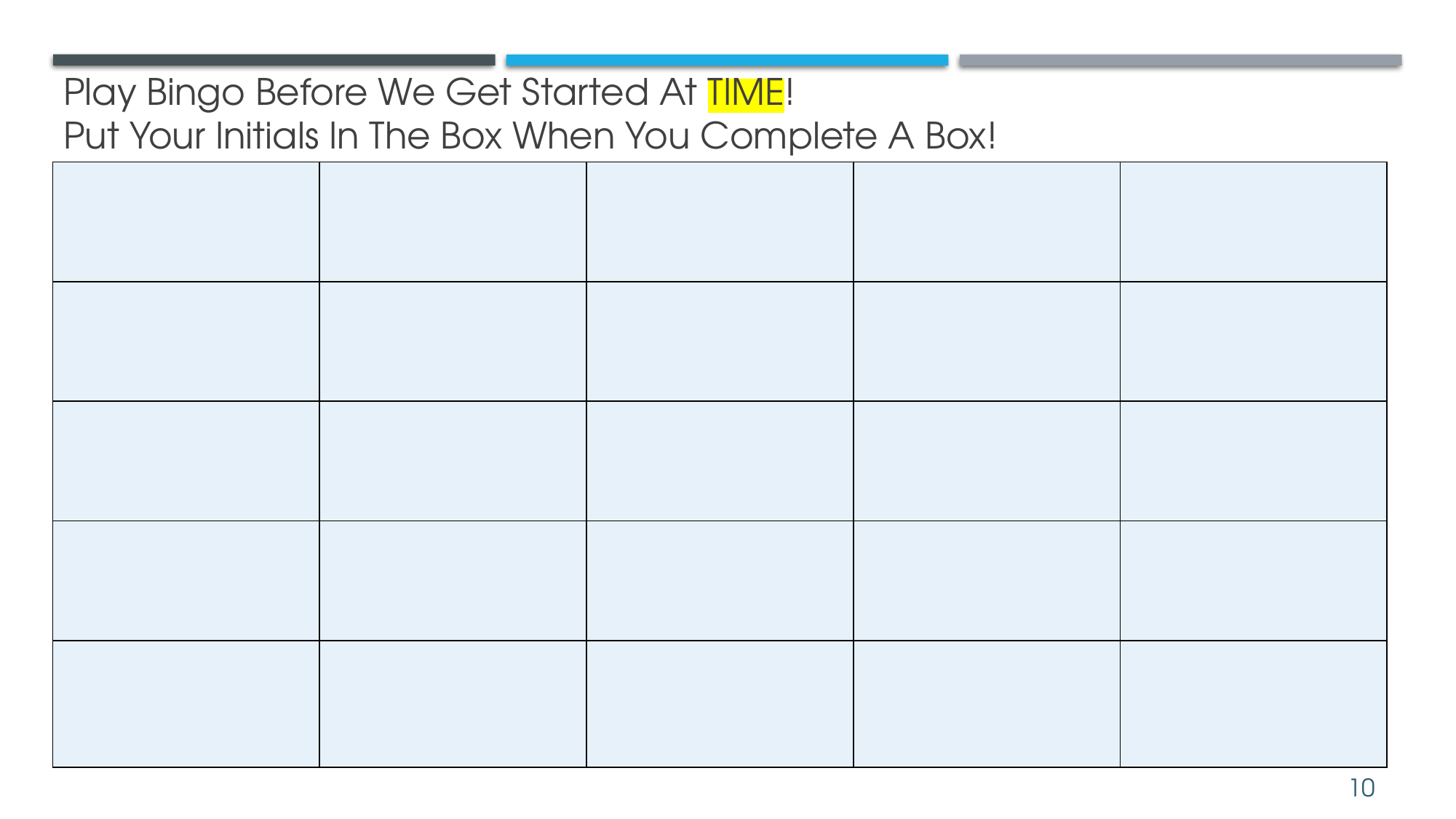

Play Bingo Before We Get Started At TIME!
Put Your Initials In The Box When You Complete A Box!
|  |  |  |  |  |
| --- | --- | --- | --- | --- |
|  |  |  |  |  |
|  |  |  |  |  |
|  |  |  |  |  |
|  |  |  |  |  |